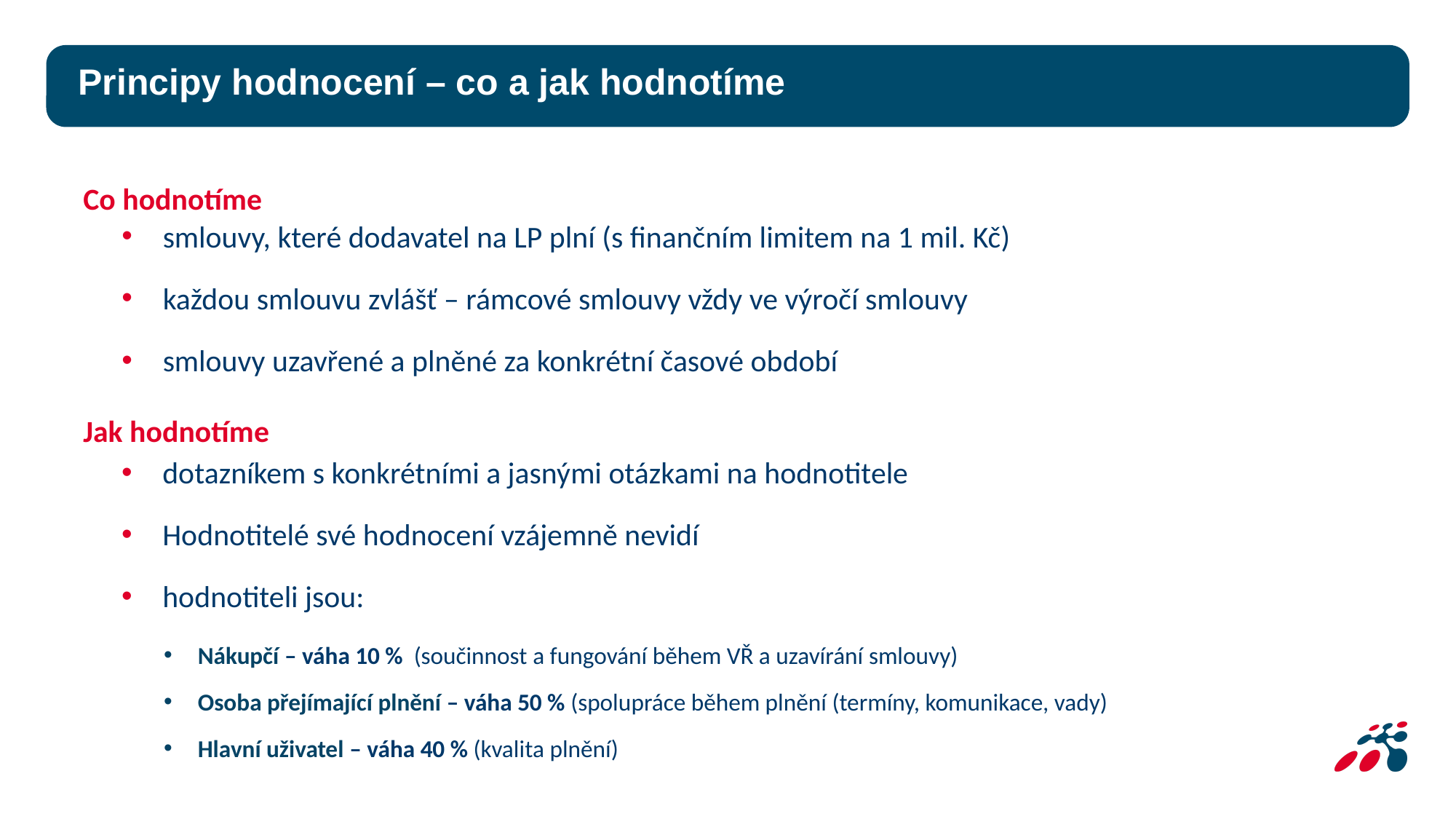

Principy hodnocení – co a jak hodnotíme

Co hodnotíme
smlouvy, které dodavatel na LP plní (s finančním limitem na 1 mil. Kč)
každou smlouvu zvlášť – rámcové smlouvy vždy ve výročí smlouvy
smlouvy uzavřené a plněné za konkrétní časové období

Jak hodnotíme
dotazníkem s konkrétními a jasnými otázkami na hodnotitele
Hodnotitelé své hodnocení vzájemně nevidí
hodnotiteli jsou:
Nákupčí – váha 10 %  (součinnost a fungování během VŘ a uzavírání smlouvy)
Osoba přejímající plnění – váha 50 % (spolupráce během plnění (termíny, komunikace, vady)
Hlavní uživatel – váha 40 % (kvalita plnění)